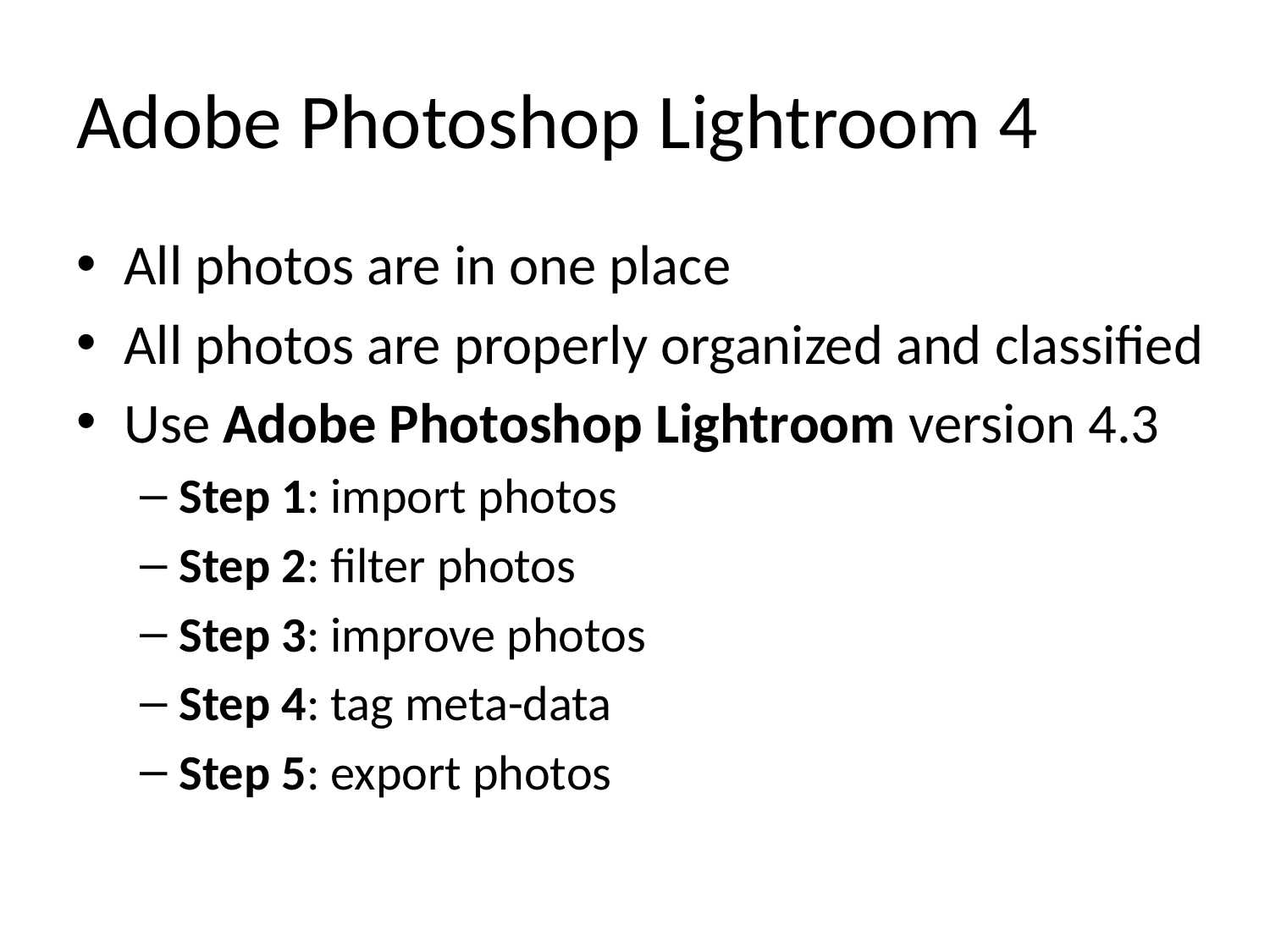

# Adobe Photoshop Lightroom 4
All photos are in one place
All photos are properly organized and classified
Use Adobe Photoshop Lightroom version 4.3
Step 1: import photos
Step 2: filter photos
Step 3: improve photos
Step 4: tag meta-data
Step 5: export photos